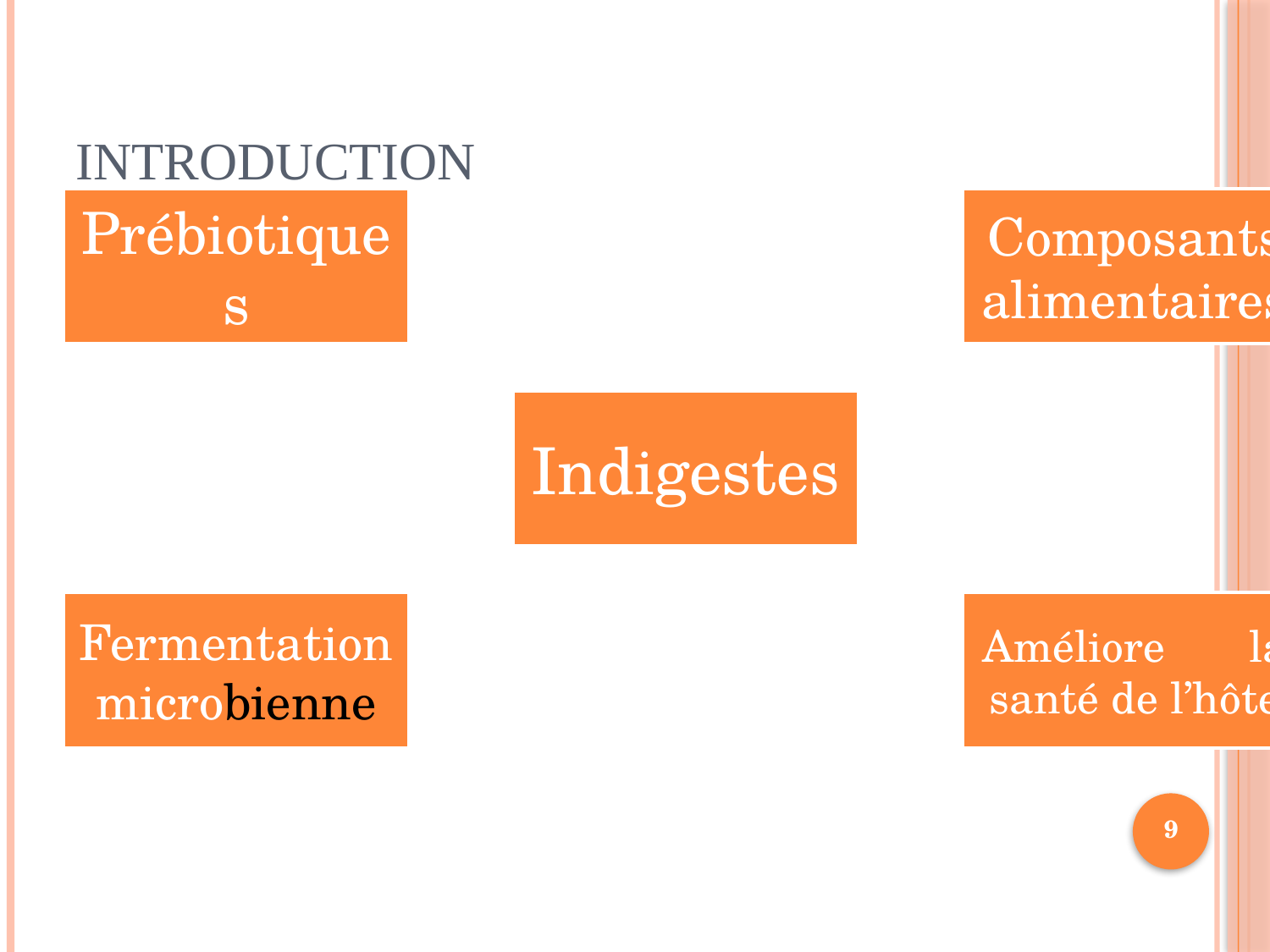

# Introduction
Prébiotiques
Composants alimentaires
Indigestes
Fermentation microbienne
Améliore       la santé de l’hôte
9